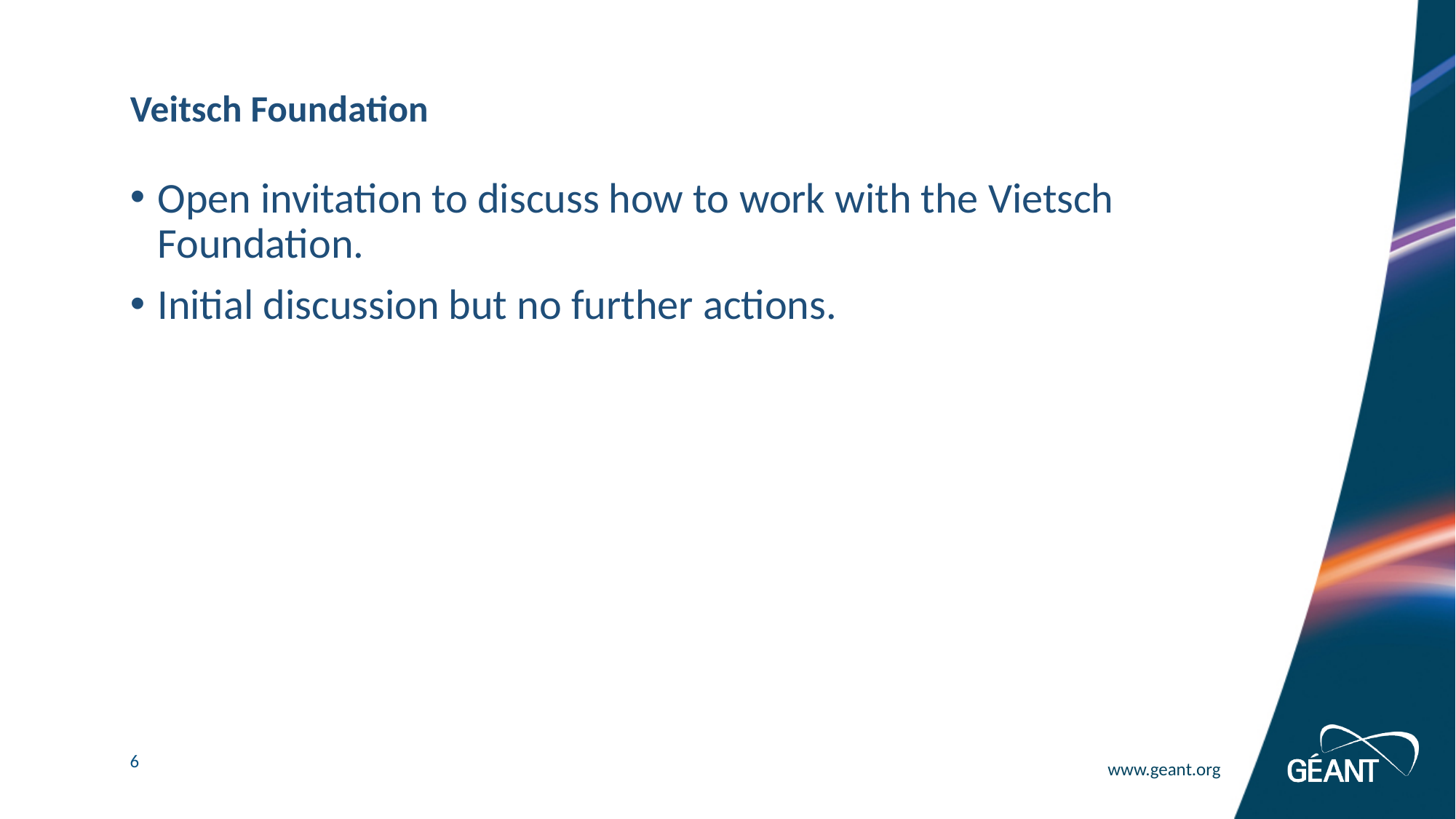

# Veitsch Foundation
Open invitation to discuss how to work with the Vietsch Foundation.
Initial discussion but no further actions.